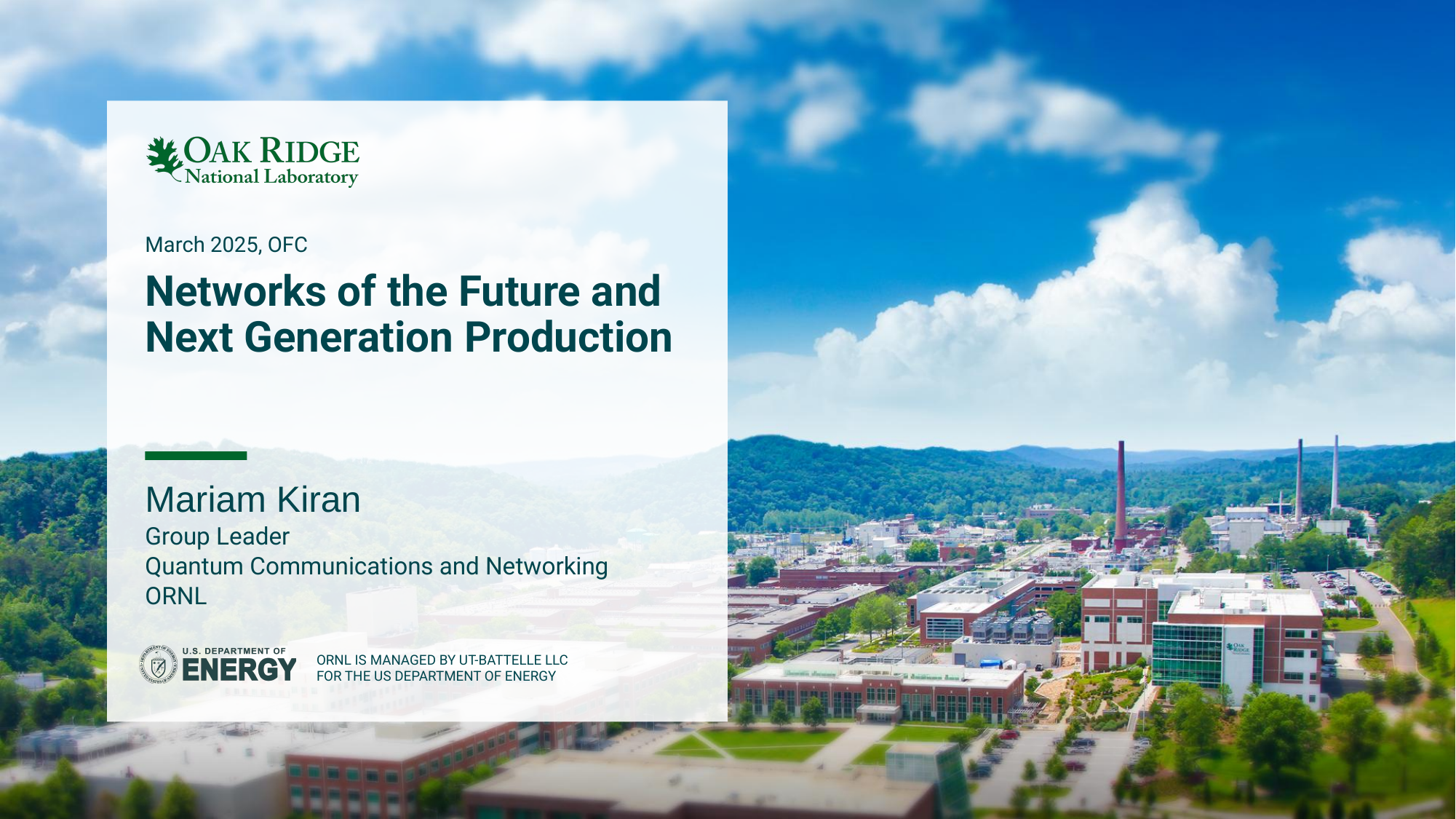

March 2025, OFC
# Networks of the Future and Next Generation Production
Mariam Kiran
Group Leader
Quantum Communications and Networking
ORNL